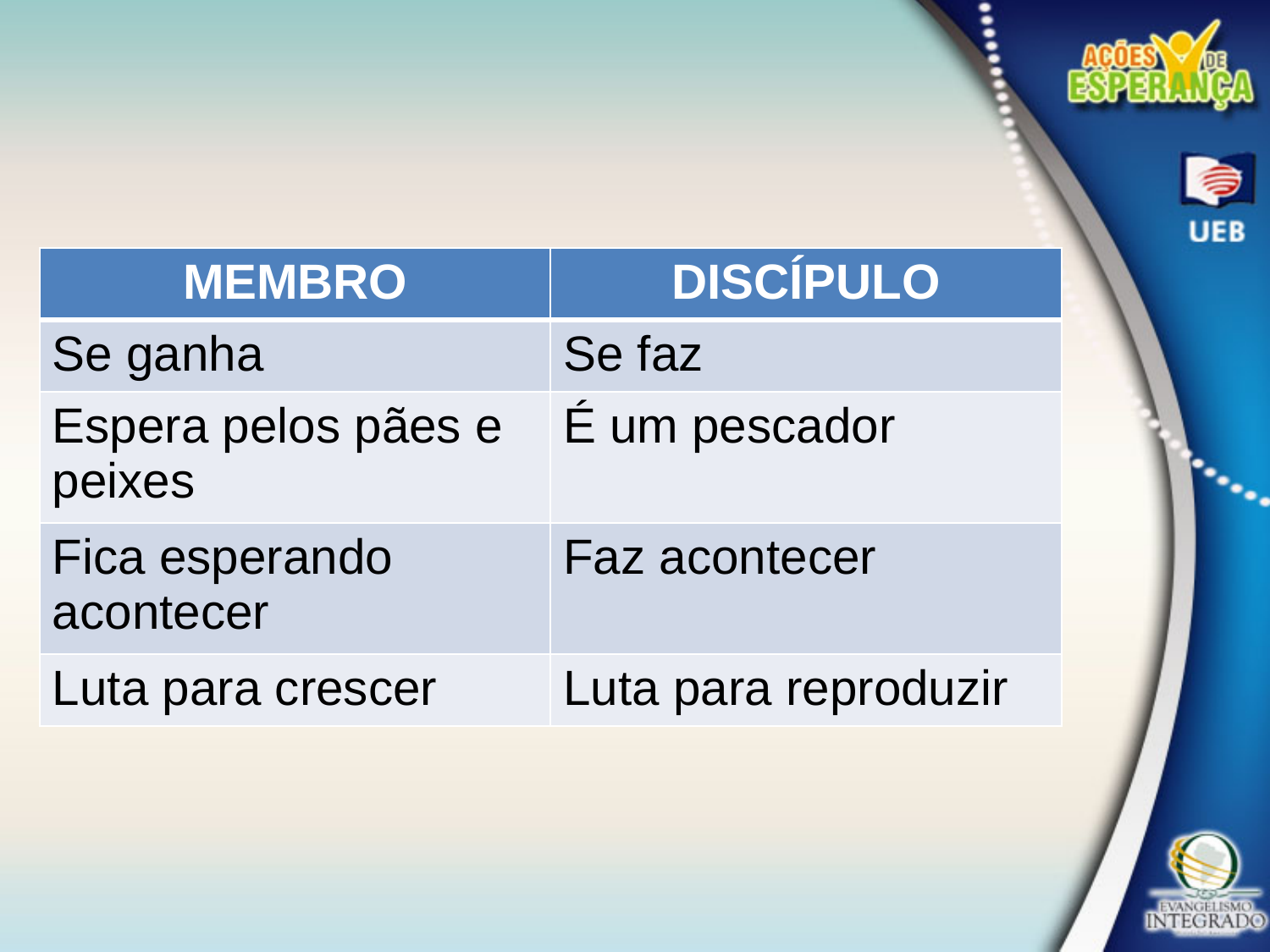

| MEMBRO | DISCÍPULO |
| --- | --- |
| Se ganha | Se faz |
| Espera pelos pães e peixes | É um pescador |
| Fica esperando acontecer | Faz acontecer |
| Luta para crescer | Luta para reproduzir |